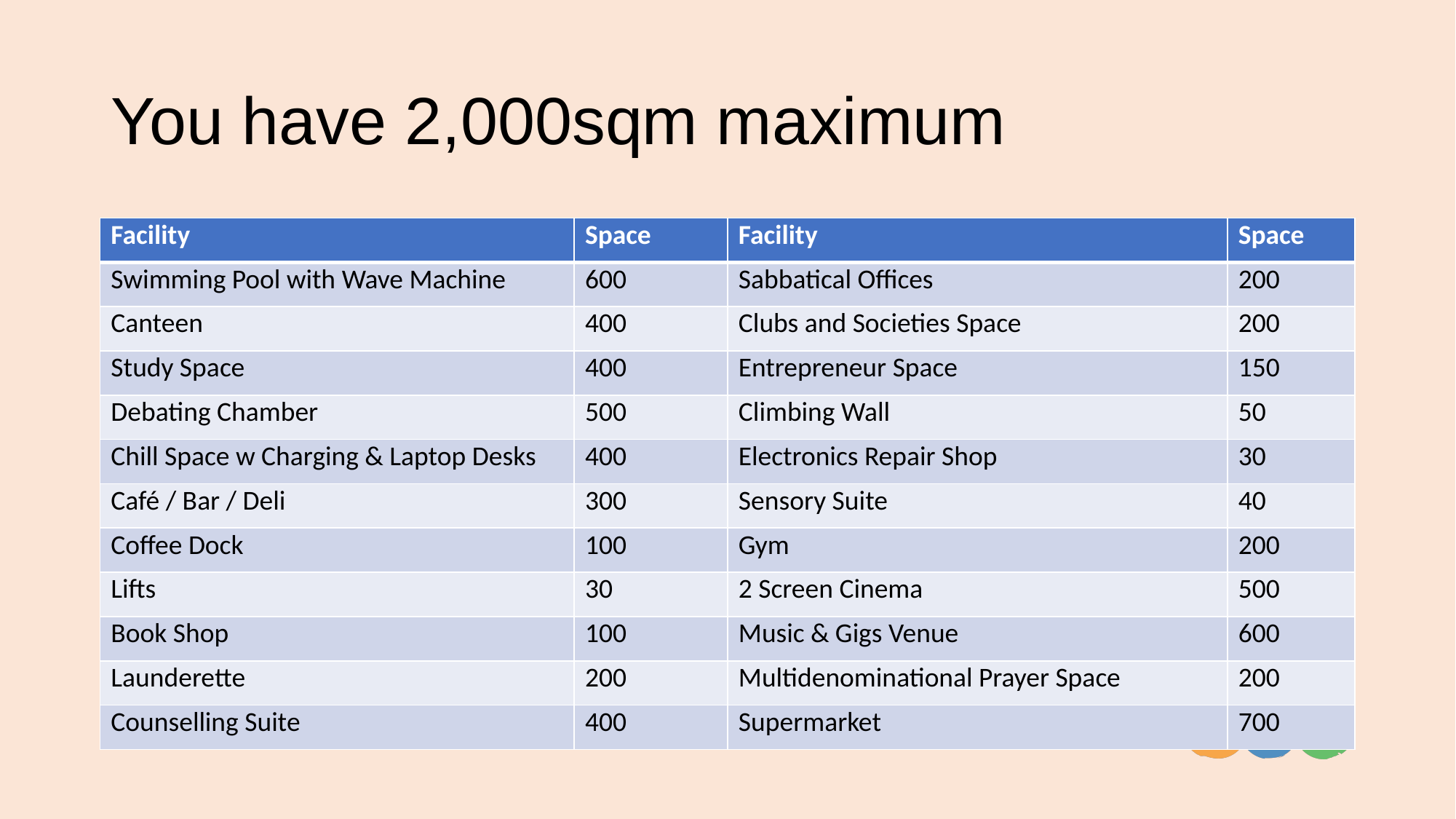

# You have 2,000sqm maximum
| Facility | Space | Facility | Space |
| --- | --- | --- | --- |
| Swimming Pool with Wave Machine | 600 | Sabbatical Offices | 200 |
| Canteen | 400 | Clubs and Societies Space | 200 |
| Study Space | 400 | Entrepreneur Space | 150 |
| Debating Chamber | 500 | Climbing Wall | 50 |
| Chill Space w Charging & Laptop Desks | 400 | Electronics Repair Shop | 30 |
| Café / Bar / Deli | 300 | Sensory Suite | 40 |
| Coffee Dock | 100 | Gym | 200 |
| Lifts | 30 | 2 Screen Cinema | 500 |
| Book Shop | 100 | Music & Gigs Venue | 600 |
| Launderette | 200 | Multidenominational Prayer Space | 200 |
| Counselling Suite | 400 | Supermarket | 700 |